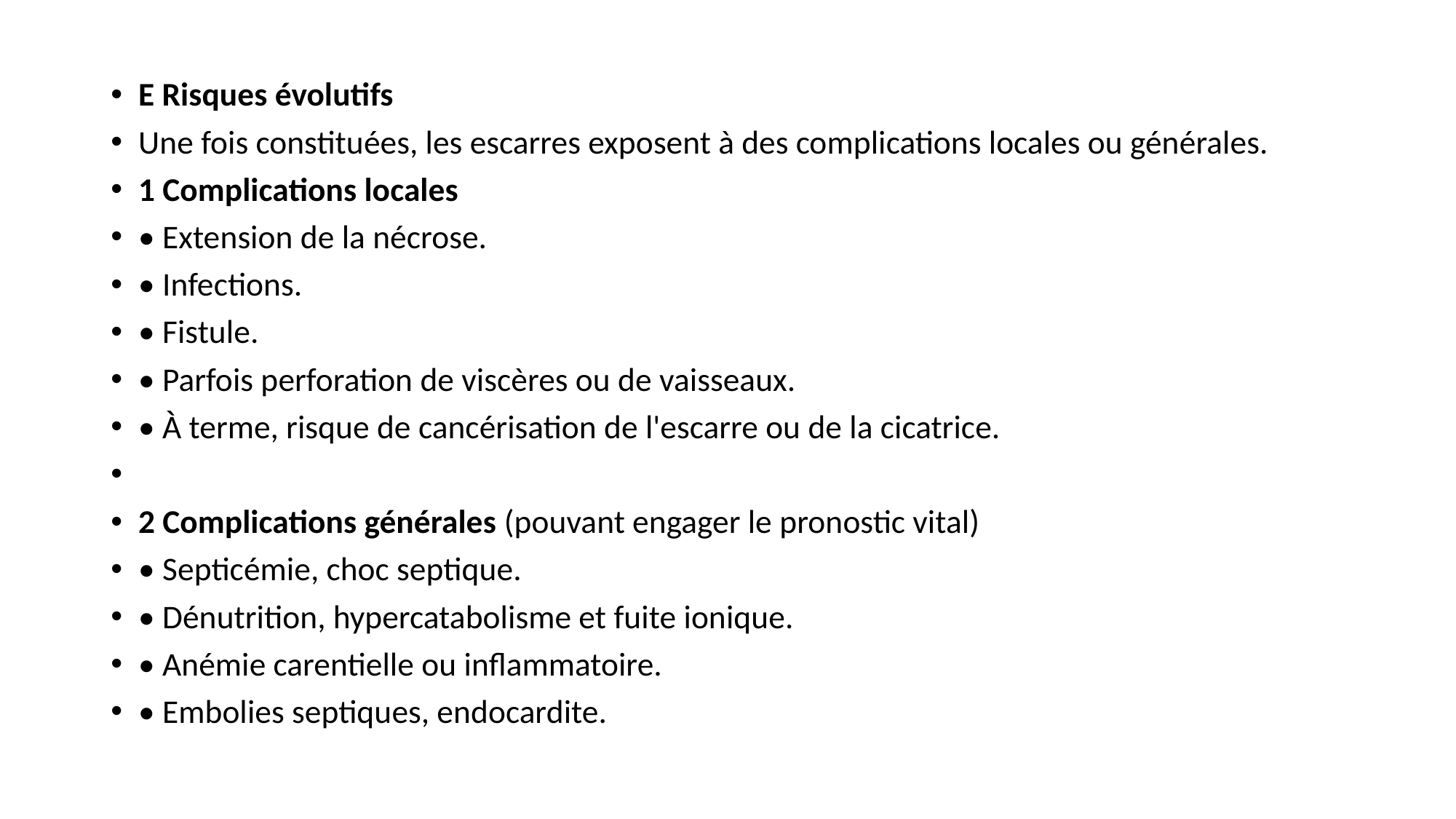

#
E Risques évolutifs
Une fois constituées, les escarres exposent à des complications locales ou générales.
1 Complications locales
• Extension de la nécrose.
• Infections.
• Fistule.
• Parfois perforation de viscères ou de vaisseaux.
• À terme, risque de cancérisation de l'escarre ou de la cicatrice.

2 Complications générales (pouvant engager le pronostic vital)
• Septicémie, choc septique.
• Dénutrition, hypercatabolisme et fuite ionique.
• Anémie carentielle ou inflammatoire.
• Embolies septiques, endocardite.